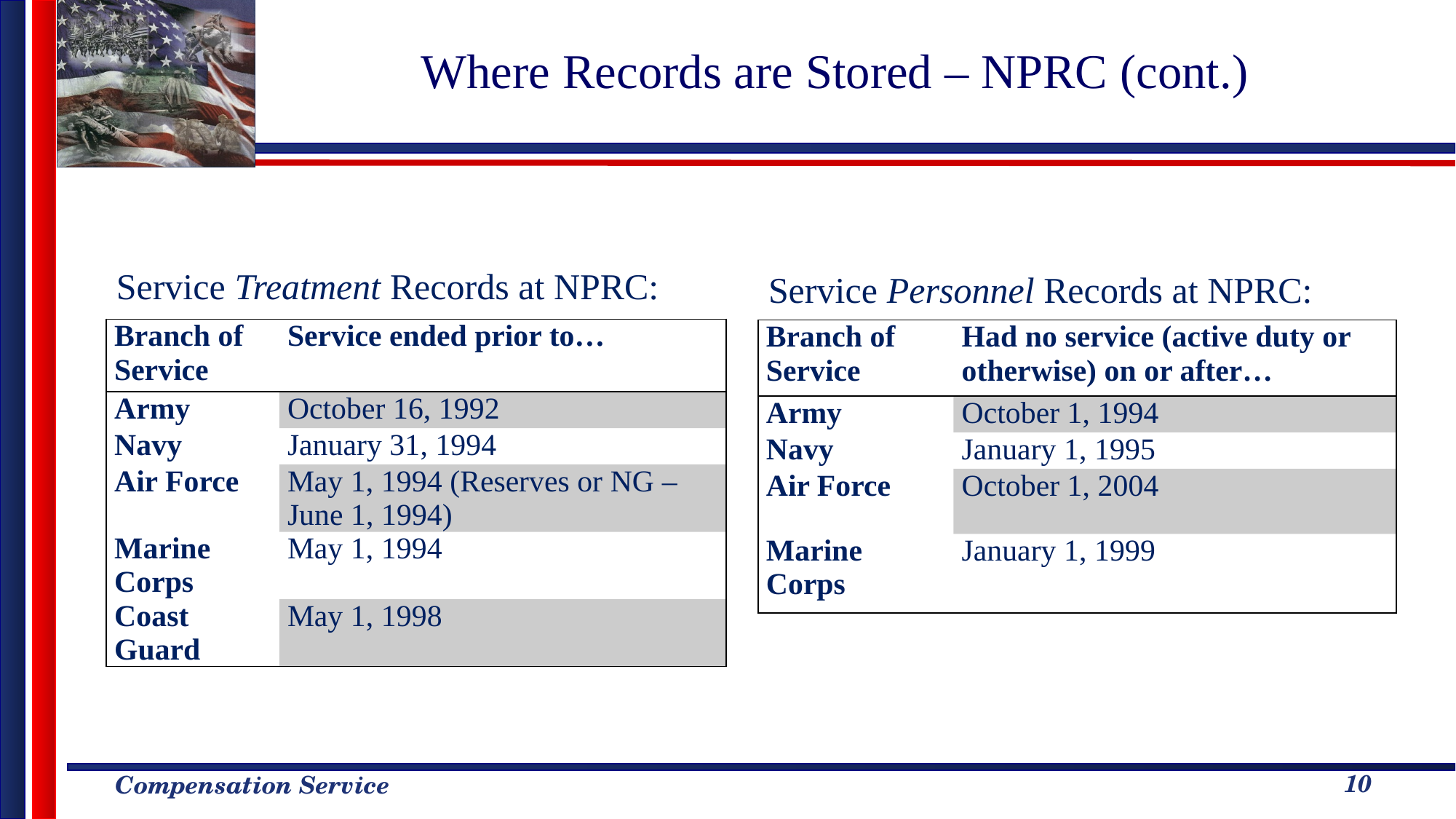

# Where Records are Stored – NPRC (cont.)
Service Treatment Records at NPRC:
Service Personnel Records at NPRC:
| Branch of Service | Service ended prior to… |
| --- | --- |
| Army | October 16, 1992 |
| Navy | January 31, 1994 |
| Air Force | May 1, 1994 (Reserves or NG – June 1, 1994) |
| Marine Corps | May 1, 1994 |
| Coast Guard | May 1, 1998 |
| Branch of Service | Had no service (active duty or otherwise) on or after… |
| --- | --- |
| Army | October 1, 1994 |
| Navy | January 1, 1995 |
| Air Force | October 1, 2004 |
| Marine Corps | January 1, 1999 |
10